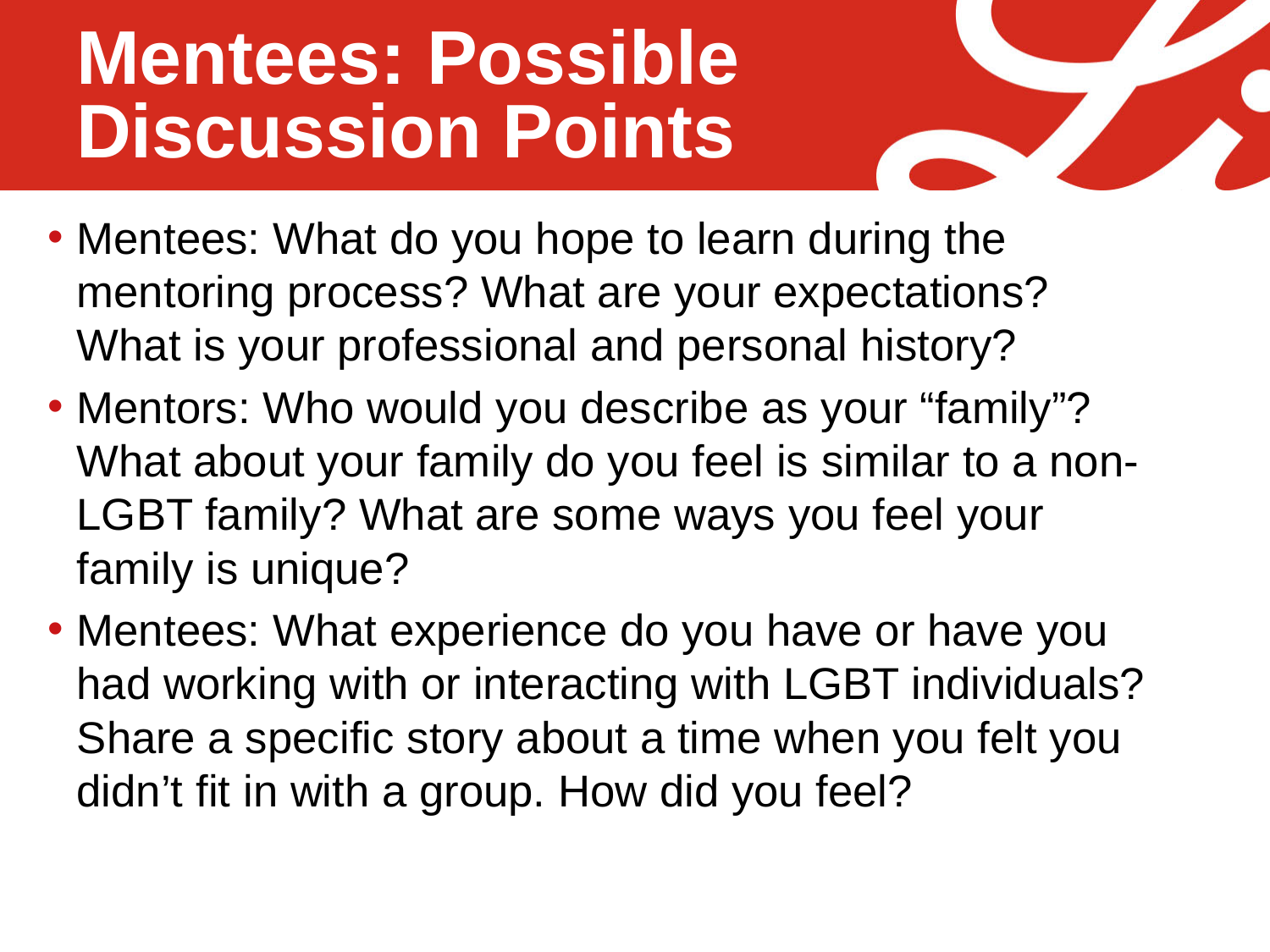

# Mentees: Possible Discussion Points
Mentees: What do you hope to learn during the mentoring process? What are your expectations?  What is your professional and personal history?
Mentors: Who would you describe as your “family”?  What about your family do you feel is similar to a non-LGBT family? What are some ways you feel your family is unique?
Mentees: What experience do you have or have you had working with or interacting with LGBT individuals?  Share a specific story about a time when you felt you didn’t fit in with a group. How did you feel?